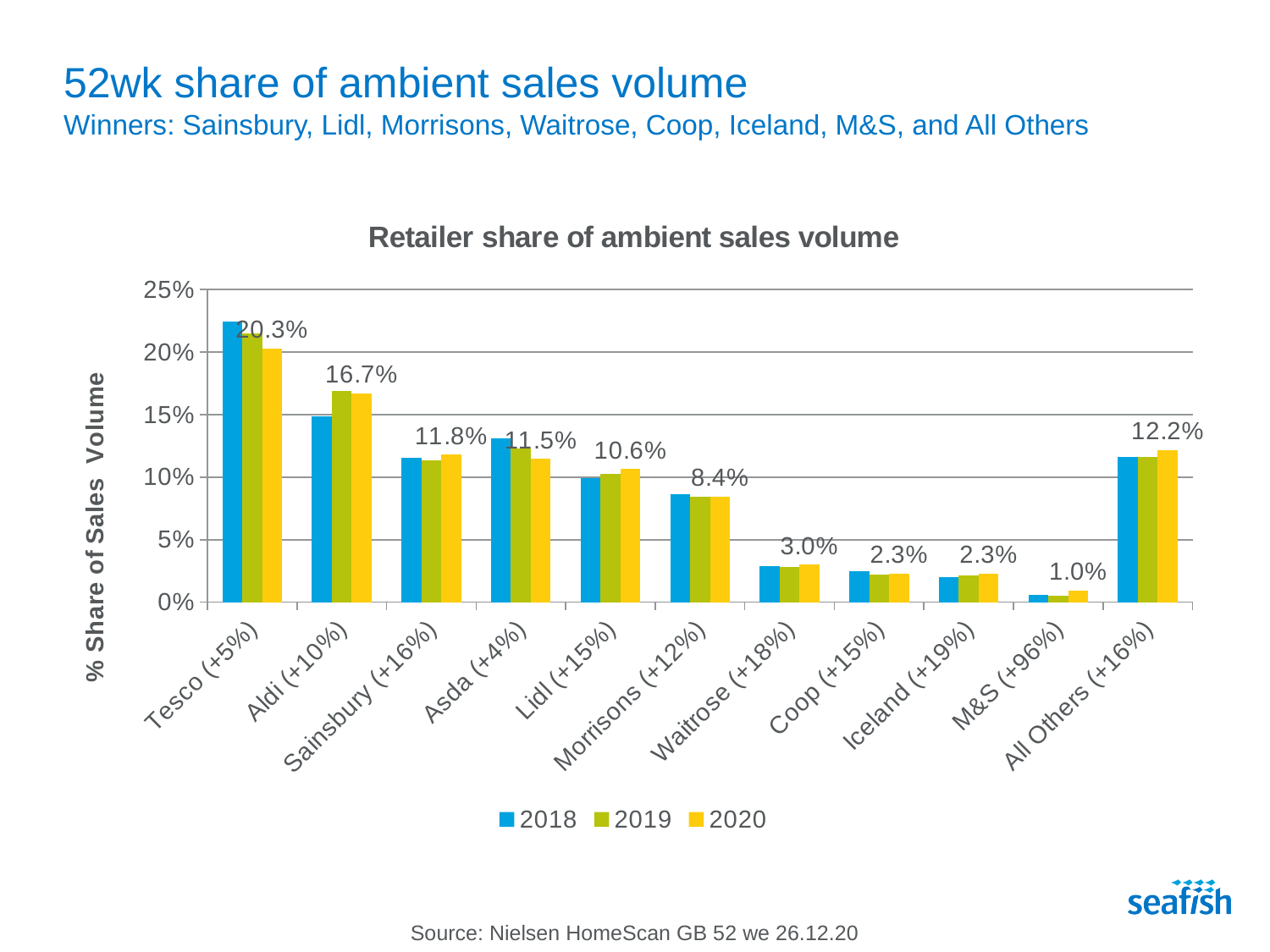

# 52wk share of ambient sales volume Winners: Sainsbury, Lidl, Morrisons, Waitrose, Coop, Iceland, M&S, and All Others

### Chart: Retailer share of ambient sales volume

| Category | 2018 | 2019 | 2020 |
|---|---|---|---|
| Tesco (+5%) | 0.22451937960129498 | 0.21454352210622782 | 0.20274407836135547 |
| Aldi (+10%) | 0.14853684074138362 | 0.1691825877195142 | 0.16682993508664623 |
| Sainsbury (+16%) | 0.11570144695865653 | 0.11314874526897373 | 0.11802810157116418 |
| Asda (+4%) | 0.13110491369091423 | 0.12264089339782436 | 0.11454489183462861 |
| Lidl (+15%) | 0.09924258459596726 | 0.10277946472828199 | 0.10645871270229788 |
| Morrisons (+12%) | 0.08621508317378436 | 0.08413340106236036 | 0.0844153280311544 |
| Waitrose (+18%) | 0.028555269264344364 | 0.028270762231641815 | 0.03006458744469438 |
| Coop (+15%) | 0.02461951350905134 | 0.022153819239757386 | 0.022966348678593602 |
| Iceland (+19%) | 0.019875308092463517 | 0.021329435009489535 | 0.022805469728892788 |
| M&S (+96%) | 0.005556728851010669 | 0.005406329100042783 | 0.009540758623077667 |
| All Others (+16%) | 0.11607293152112927 | 0.11641104013588602 | 0.12160178793749495 |
Source: Nielsen HomeScan GB 52 we 26.12.20